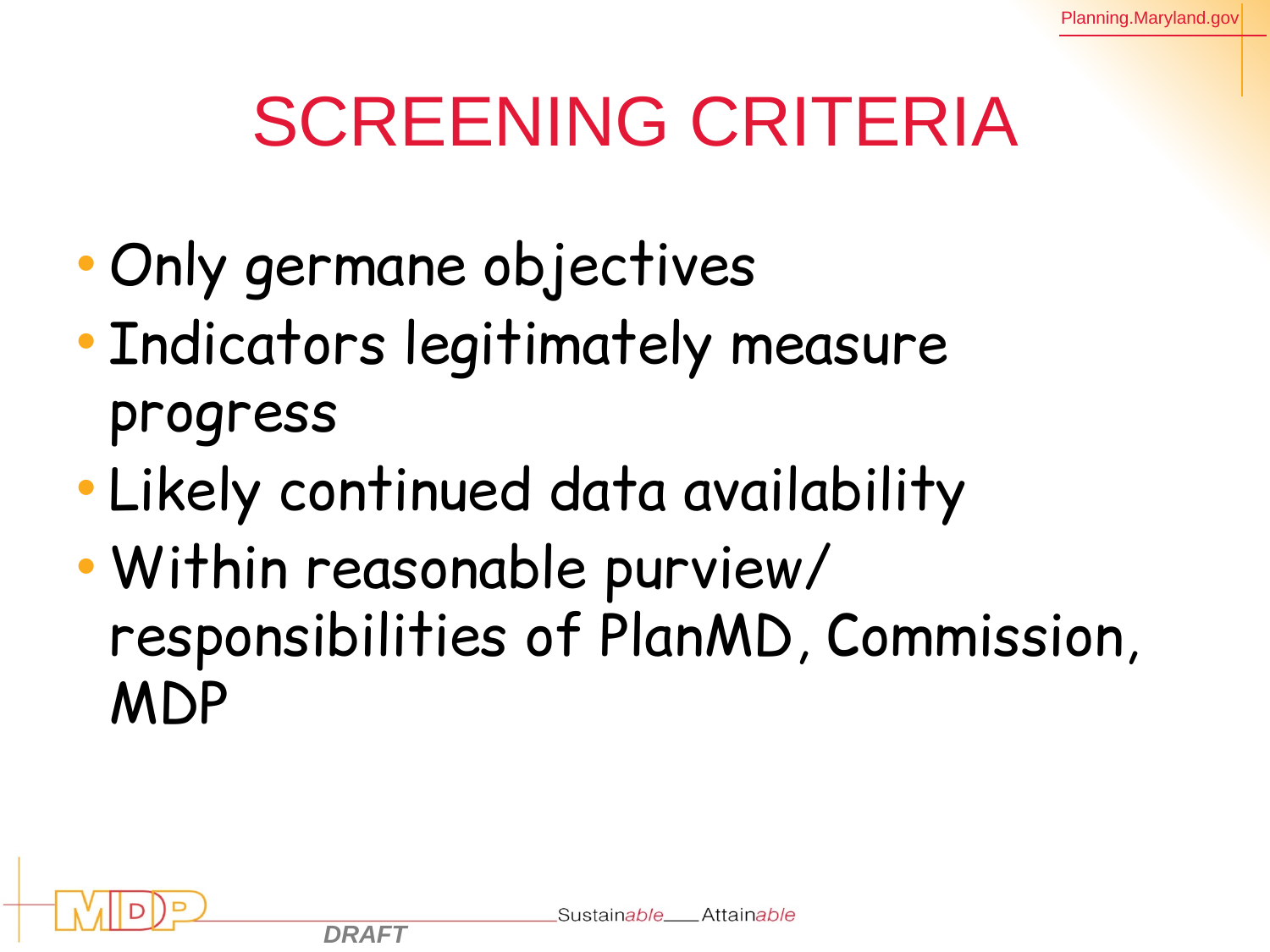

# Screening Criteria
Only germane objectives
Indicators legitimately measure progress
Likely continued data availability
Within reasonable purview/ responsibilities of PlanMD, Commission, MDP